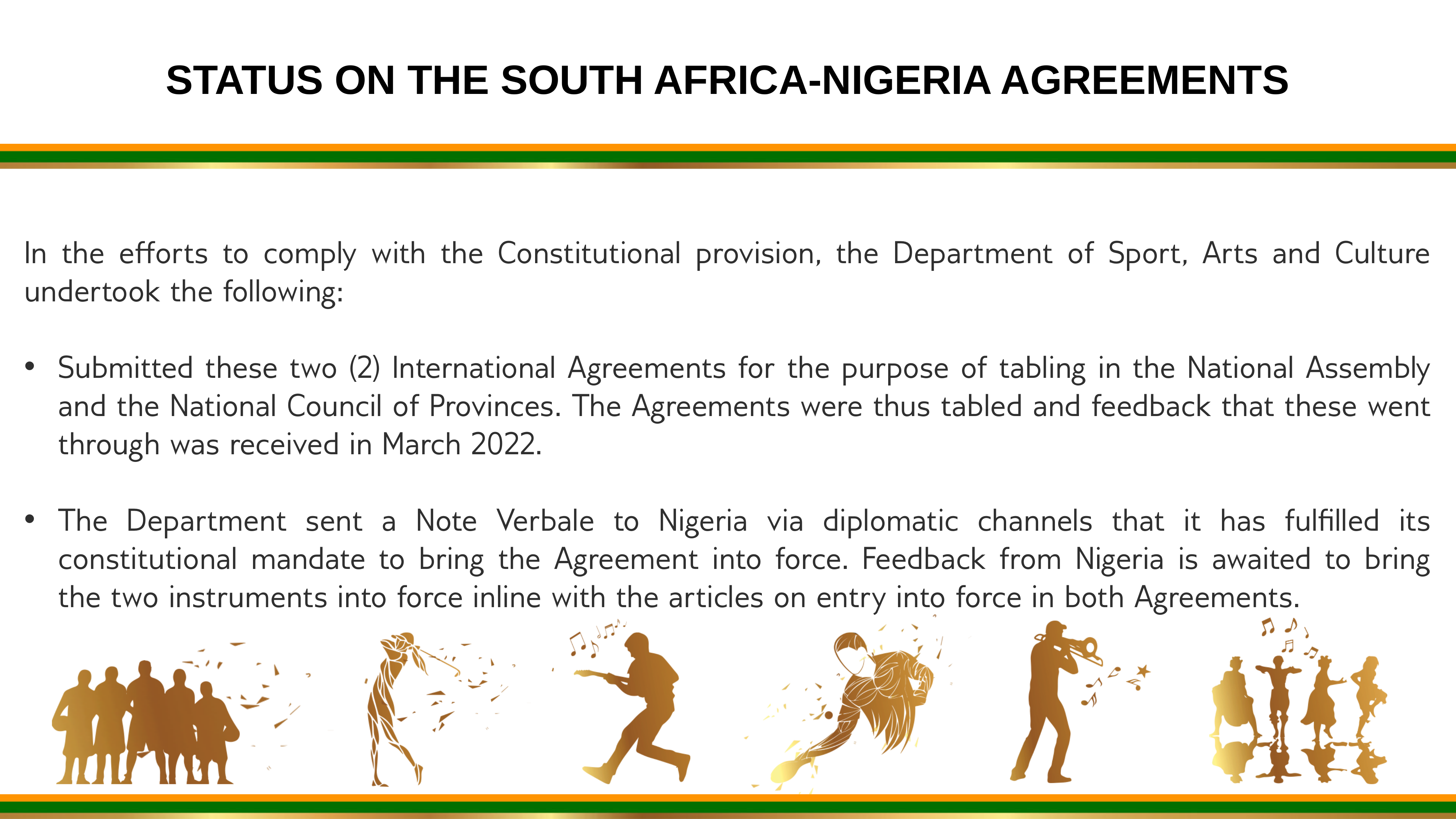

STATUS ON THE SOUTH AFRICA-NIGERIA AGREEMENTS
In the efforts to comply with the Constitutional provision, the Department of Sport, Arts and Culture undertook the following:

Submitted these two (2) International Agreements for the purpose of tabling in the National Assembly and the National Council of Provinces. The Agreements were thus tabled and feedback that these went through was received in March 2022.

The Department sent a Note Verbale to Nigeria via diplomatic channels that it has fulfilled its constitutional mandate to bring the Agreement into force. Feedback from Nigeria is awaited to bring the two instruments into force inline with the articles on entry into force in both Agreements.